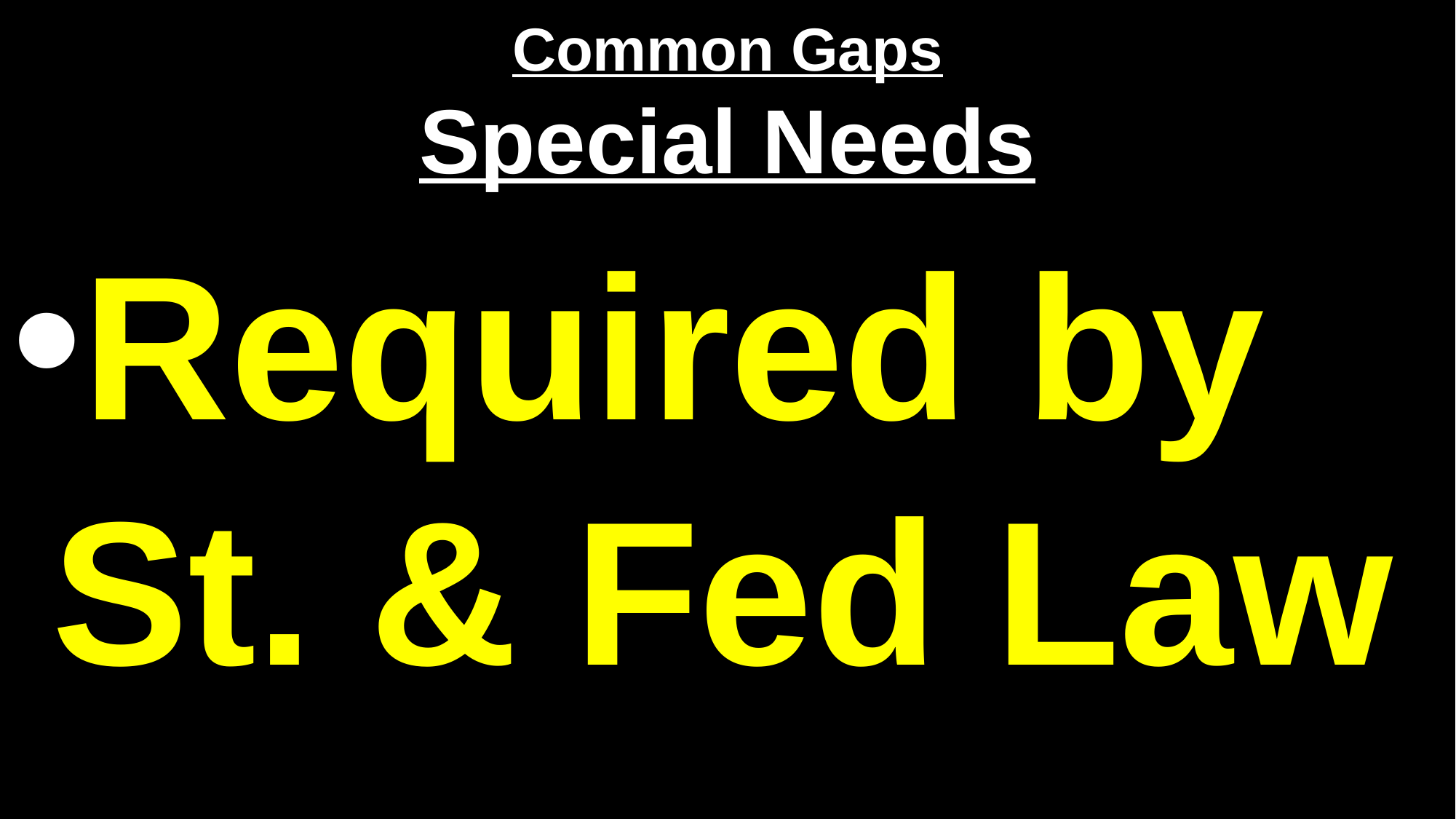

# Common Gaps Special Needs
Required by St. & Fed Law